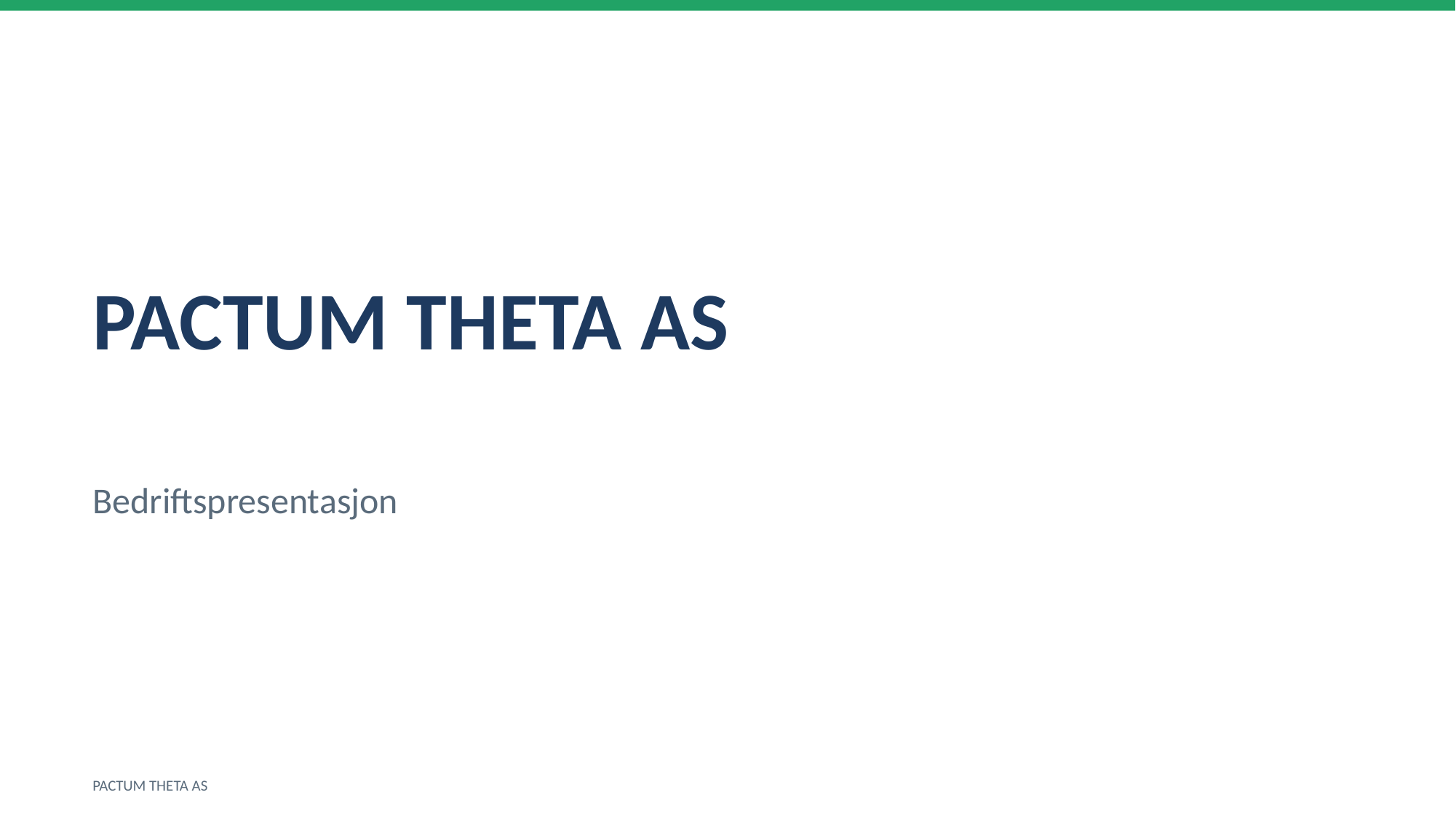

PACTUM THETA AS
Bedriftspresentasjon
PACTUM THETA AS